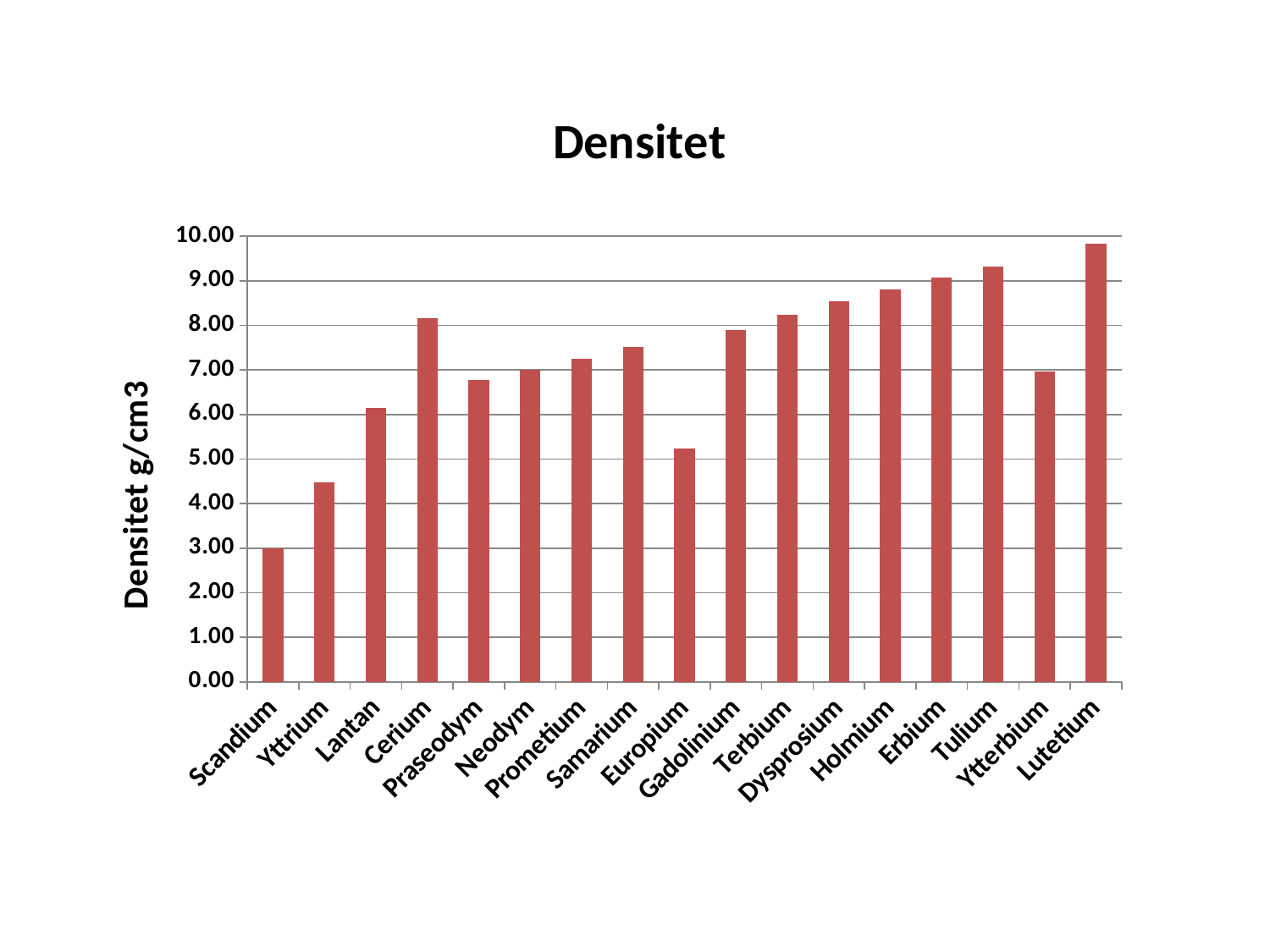

### Chart:

| Category | Densitet |
|---|---|
| Scandium | 2.99 |
| Yttrium | 4.47 |
| Lantan | 6.15 |
| Cerium | 8.16 |
| Praseodym | 6.77 |
| Neodym | 7.01 |
| Prometium | 7.26 |
| Samarium | 7.52 |
| Europium | 5.24 |
| Gadolinium | 7.9 |
| Terbium | 8.23 |
| Dysprosium | 8.55 |
| Holmium | 8.8 |
| Erbium | 9.07 |
| Tulium | 9.32 |
| Ytterbium | 6.97 |
| Lutetium | 9.84 |